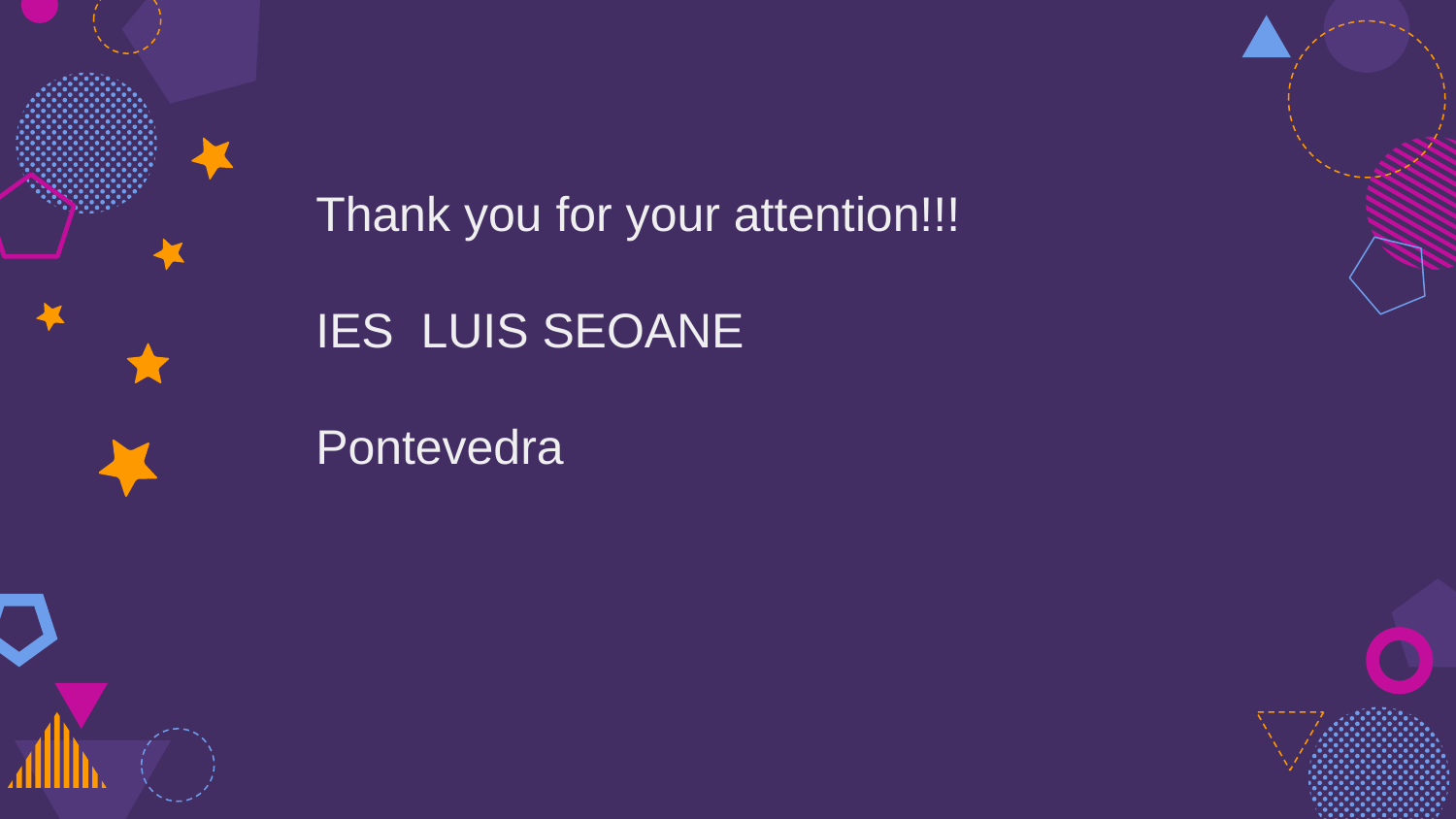

Thank you for your attention!!!

IES  LUIS SEOANE

Pontevedra